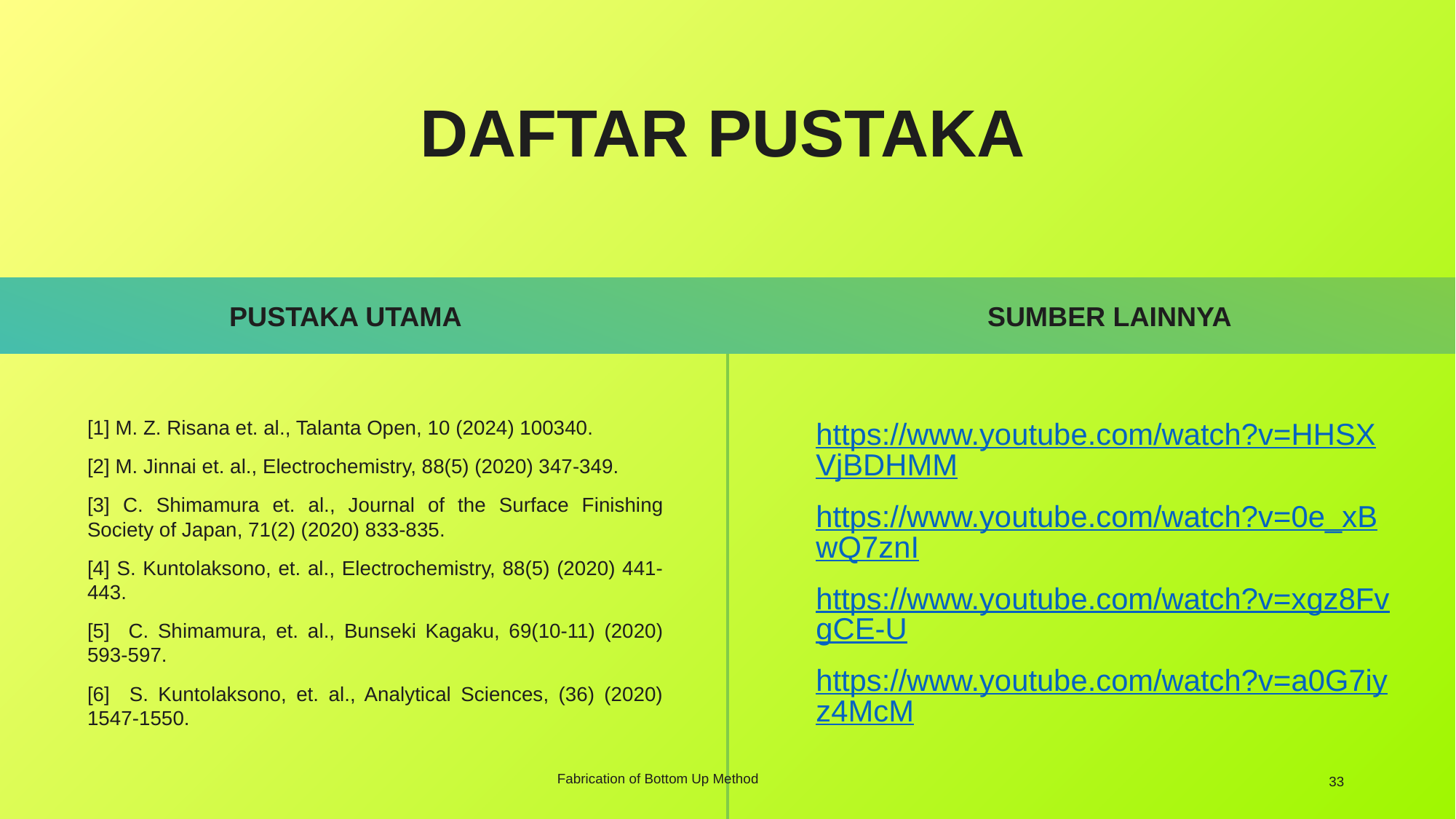

# DAFTAR PUSTAKA
PUSTAKA UTAMA
SUMBER LAINNYA
[1] M. Z. Risana et. al., Talanta Open, 10 (2024) 100340.
[2] M. Jinnai et. al., Electrochemistry, 88(5) (2020) 347-349.
[3] C. Shimamura et. al., Journal of the Surface Finishing Society of Japan, 71(2) (2020) 833-835.
[4] S. Kuntolaksono, et. al., Electrochemistry, 88(5) (2020) 441-443.
[5]  C. Shimamura, et. al., Bunseki Kagaku, 69(10-11) (2020) 593-597.
[6]  S. Kuntolaksono, et. al., Analytical Sciences, (36) (2020) 1547-1550.
https://www.youtube.com/watch?v=HHSXVjBDHMM
https://www.youtube.com/watch?v=0e_xBwQ7znI
https://www.youtube.com/watch?v=xgz8FvgCE-U
https://www.youtube.com/watch?v=a0G7iyz4McM

Fabrication of Bottom Up Method
33